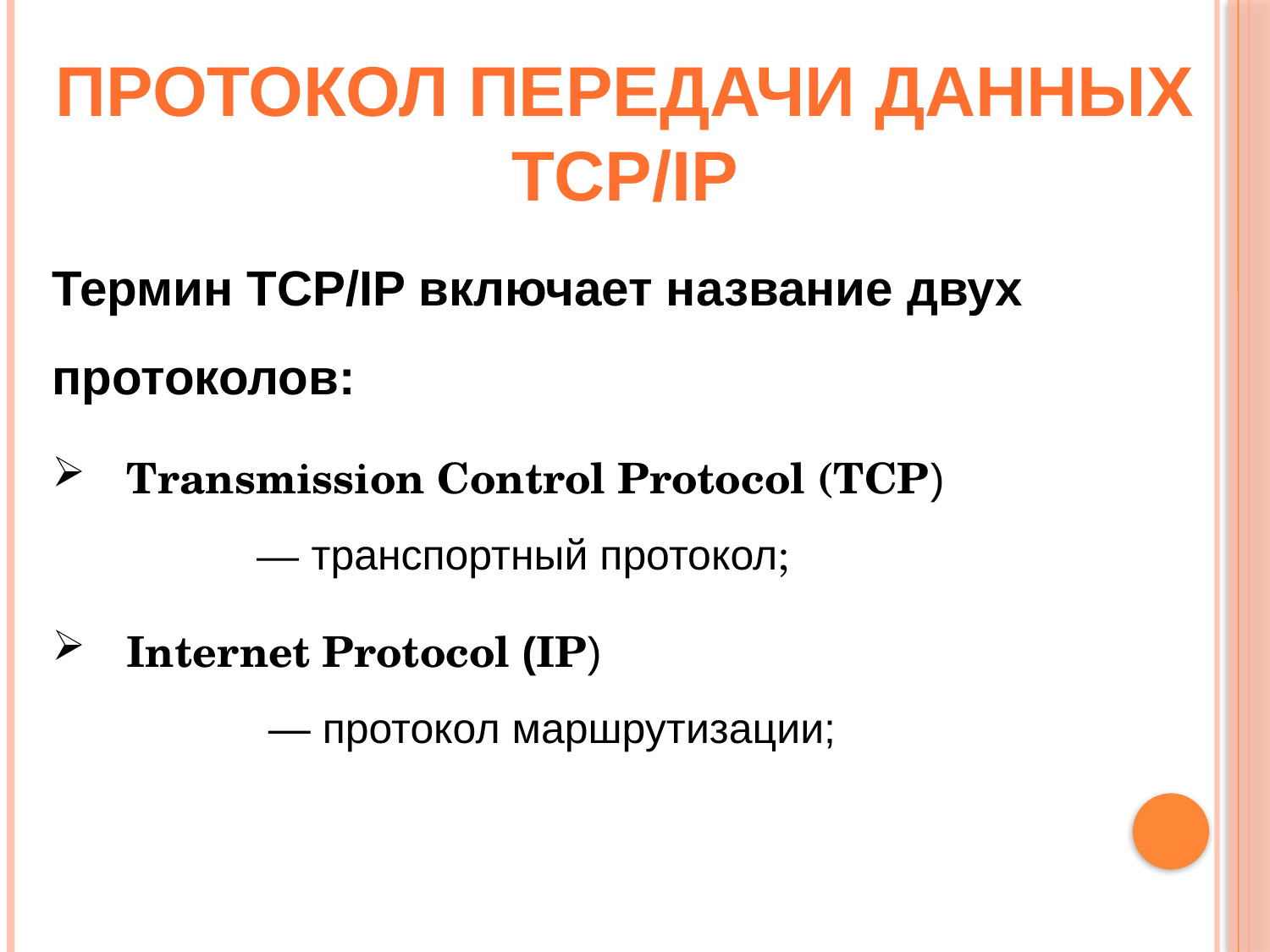

Протокол передачи данных TCP/IP
Термин TCP/IP включает название двух протоколов:
Transmission Control Protocol (TCP)                         — транспортный протокол;
Internet Protocol (IP)                                                      — протокол маршрутизации;